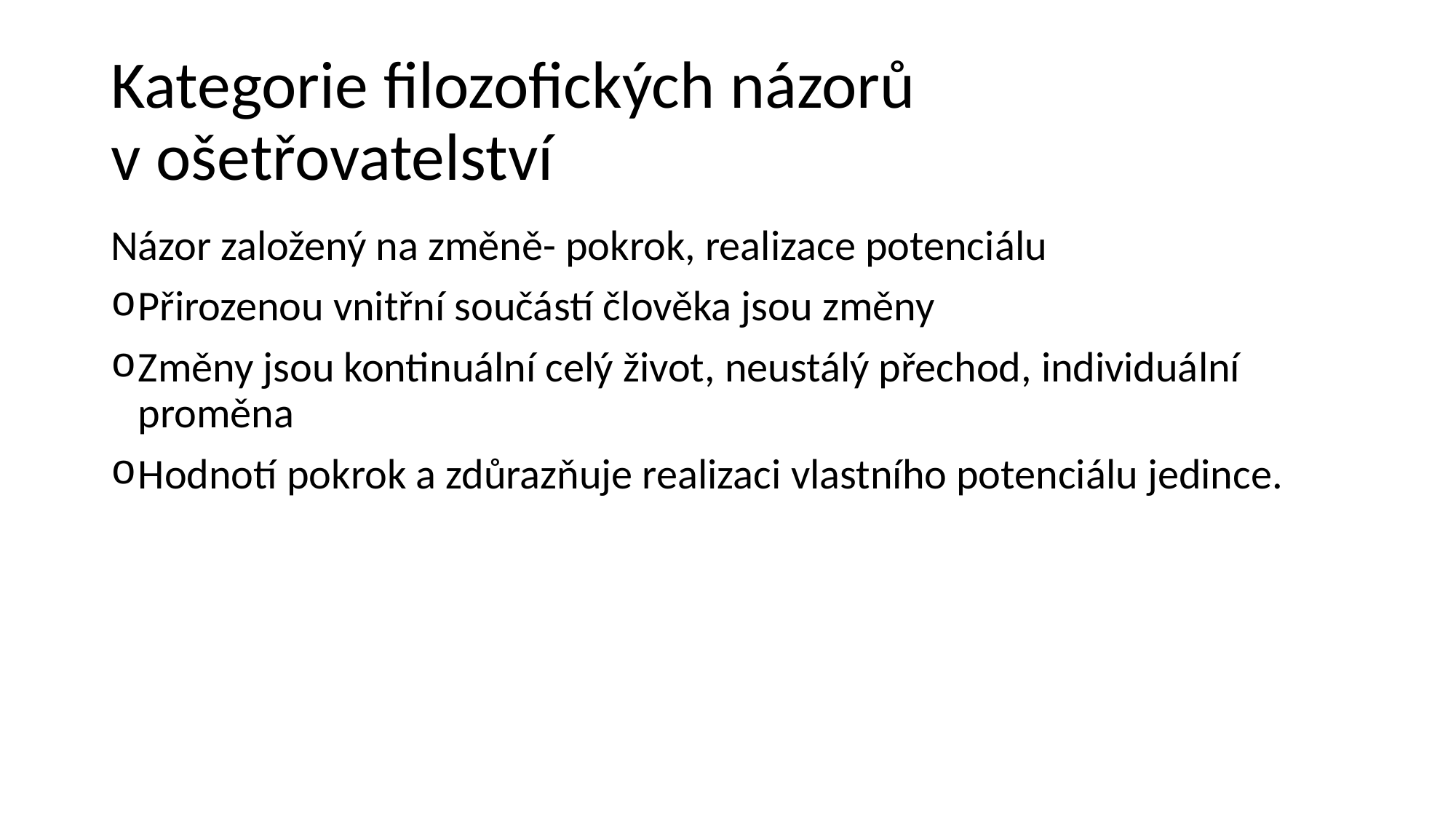

# Kategorie filozofických názorů                           v ošetřovatelství
Názor založený na změně- pokrok, realizace potenciálu
Přirozenou vnitřní součástí člověka jsou změny
Změny jsou kontinuální celý život, neustálý přechod, individuální proměna
Hodnotí pokrok a zdůrazňuje realizaci vlastního potenciálu jedince.